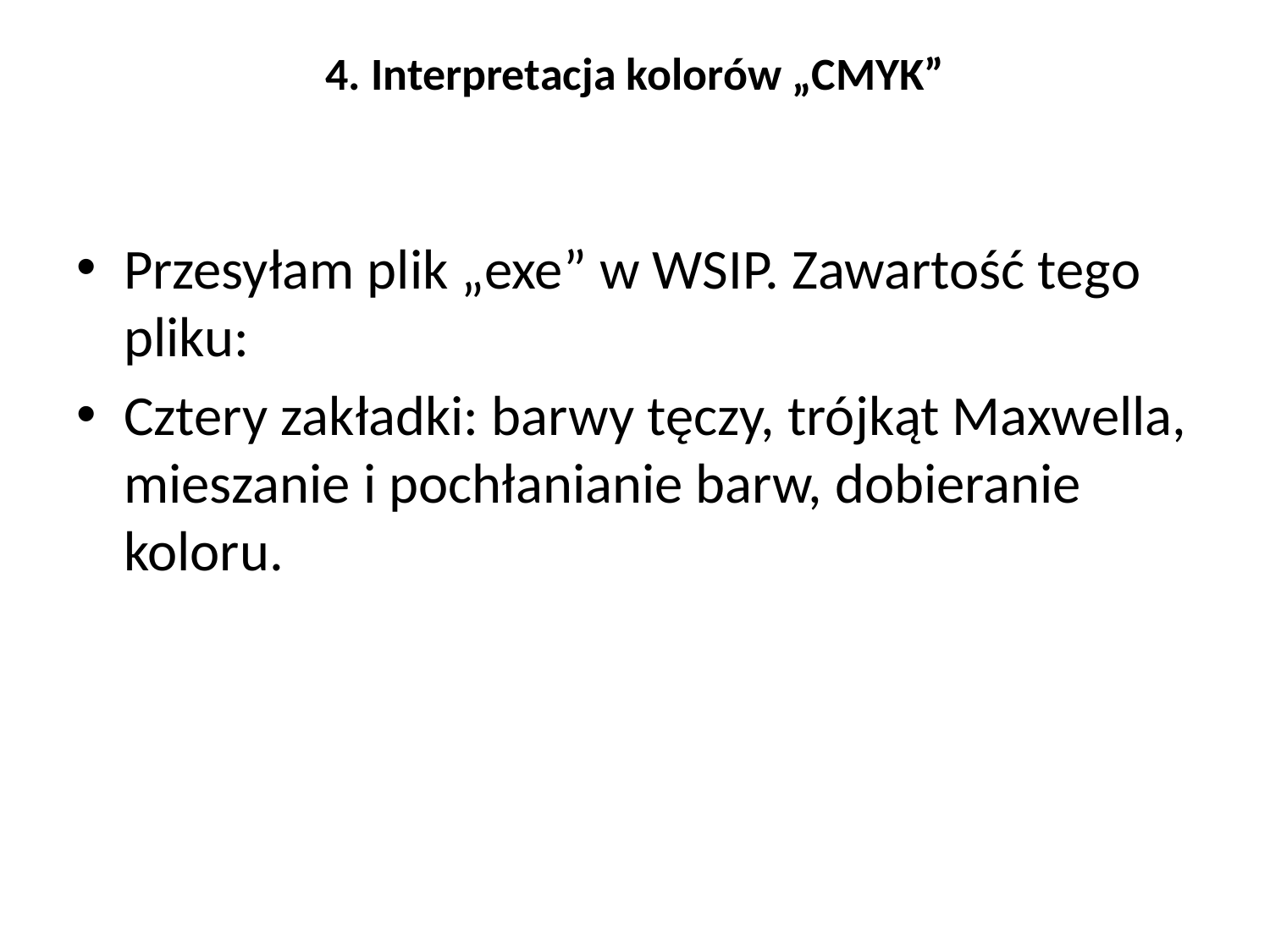

# 4. Interpretacja kolorów „CMYK”
Przesyłam plik „exe” w WSIP. Zawartość tego pliku:
Cztery zakładki: barwy tęczy, trójkąt Maxwella, mieszanie i pochłanianie barw, dobieranie koloru.